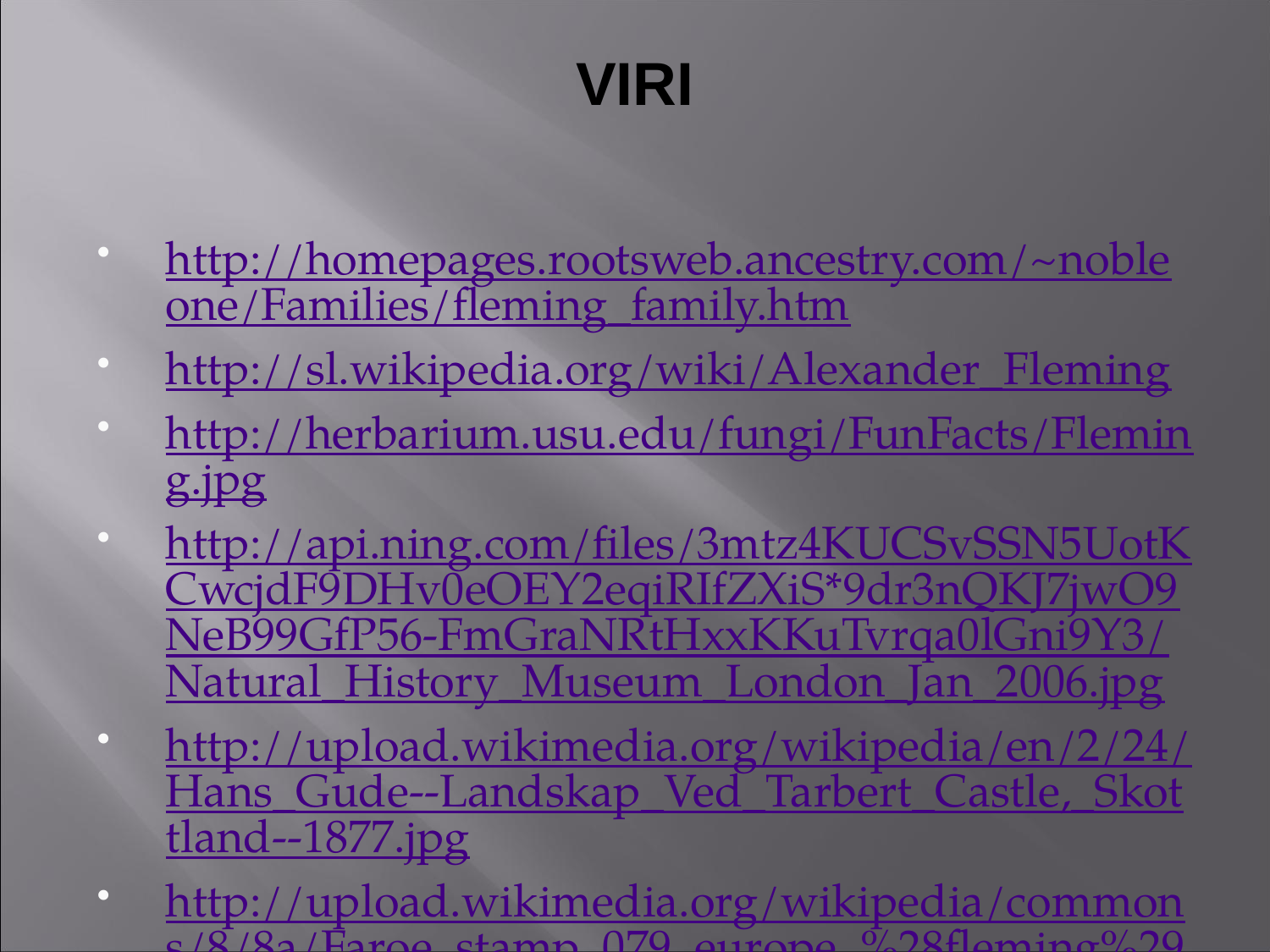

# VIRI
http://homepages.rootsweb.ancestry.com/~nobleone/Families/fleming_family.htm
http://sl.wikipedia.org/wiki/Alexander_Fleming
http://herbarium.usu.edu/fungi/FunFacts/Fleming.jpg
http://api.ning.com/files/3mtz4KUCSvSSN5UotKCwcjdF9DHv0eOEY2eqiRIfZXiS*9dr3nQKJ7jwO9NeB99GfP56-FmGraNRtHxxKKuTvrqa0lGni9Y3/Natural_History_Museum_London_Jan_2006.jpg
http://upload.wikimedia.org/wikipedia/en/2/24/Hans_Gude--Landskap_Ved_Tarbert_Castle,_Skottland--1877.jpg
http://upload.wikimedia.org/wikipedia/commons/8/8a/Faroe_stamp_079_europe_%28fleming%29.jpg